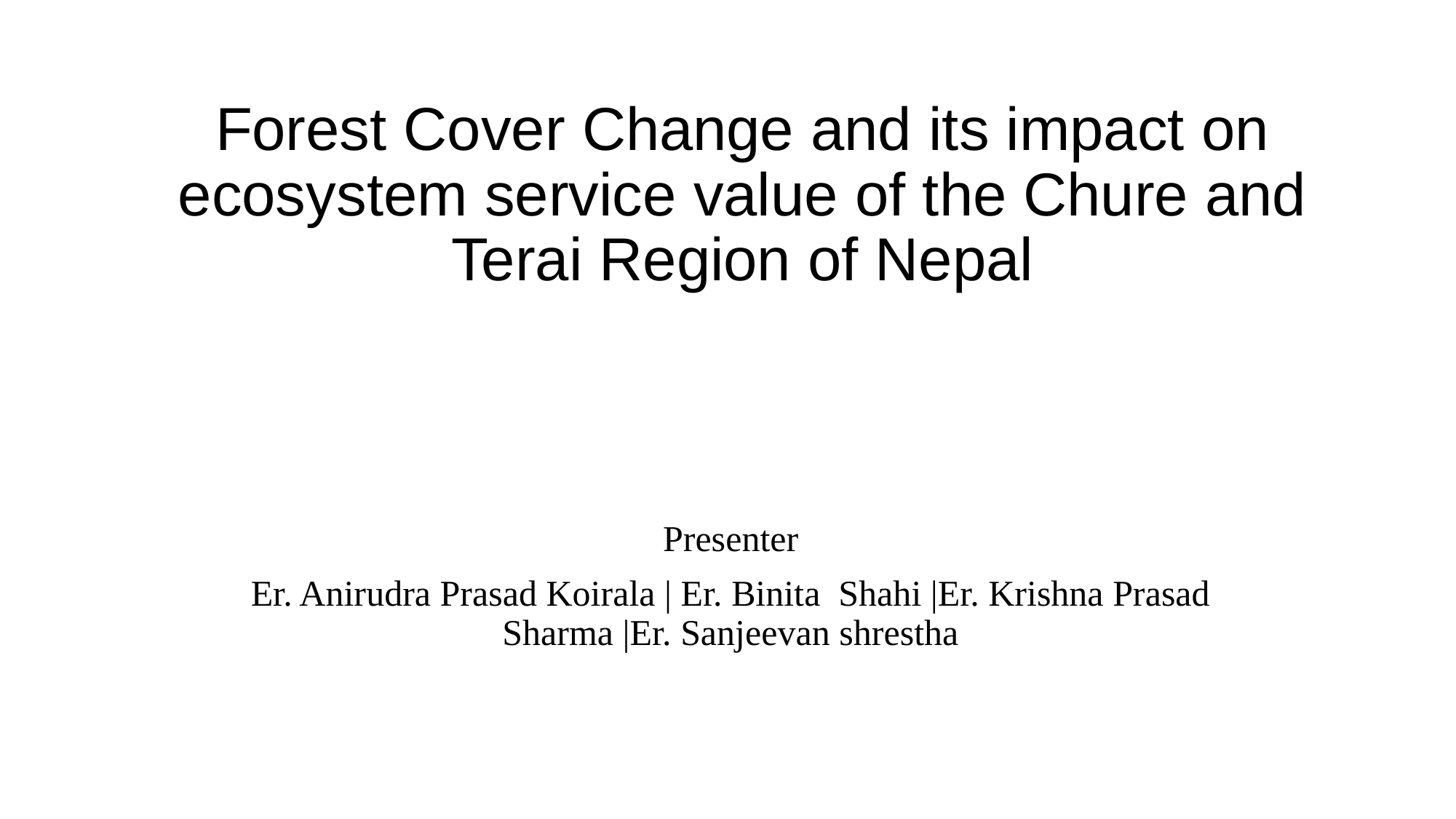

# Forest Cover Change and its impact on ecosystem service value of the Chure and Terai Region of Nepal
Presenter
Er. Anirudra Prasad Koirala | Er. Binita  Shahi |Er. Krishna Prasad Sharma |Er. Sanjeevan shrestha